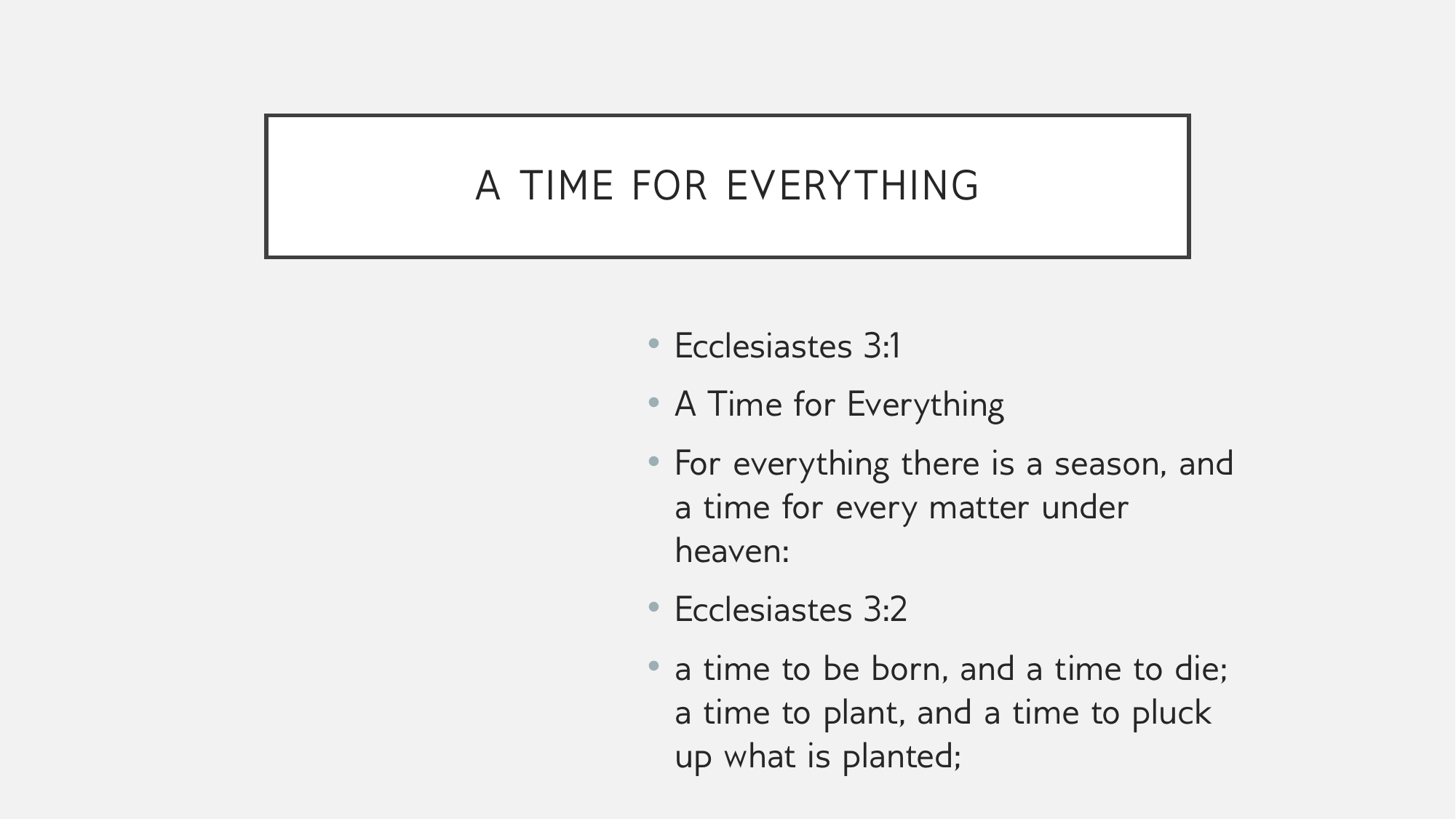

# A Time for Everything

Ecclesiastes 3:1
A Time for Everything
For everything there is a season, and a time for every matter under heaven:
Ecclesiastes 3:2
a time to be born, and a time to die; a time to plant, and a time to pluck up what is planted;